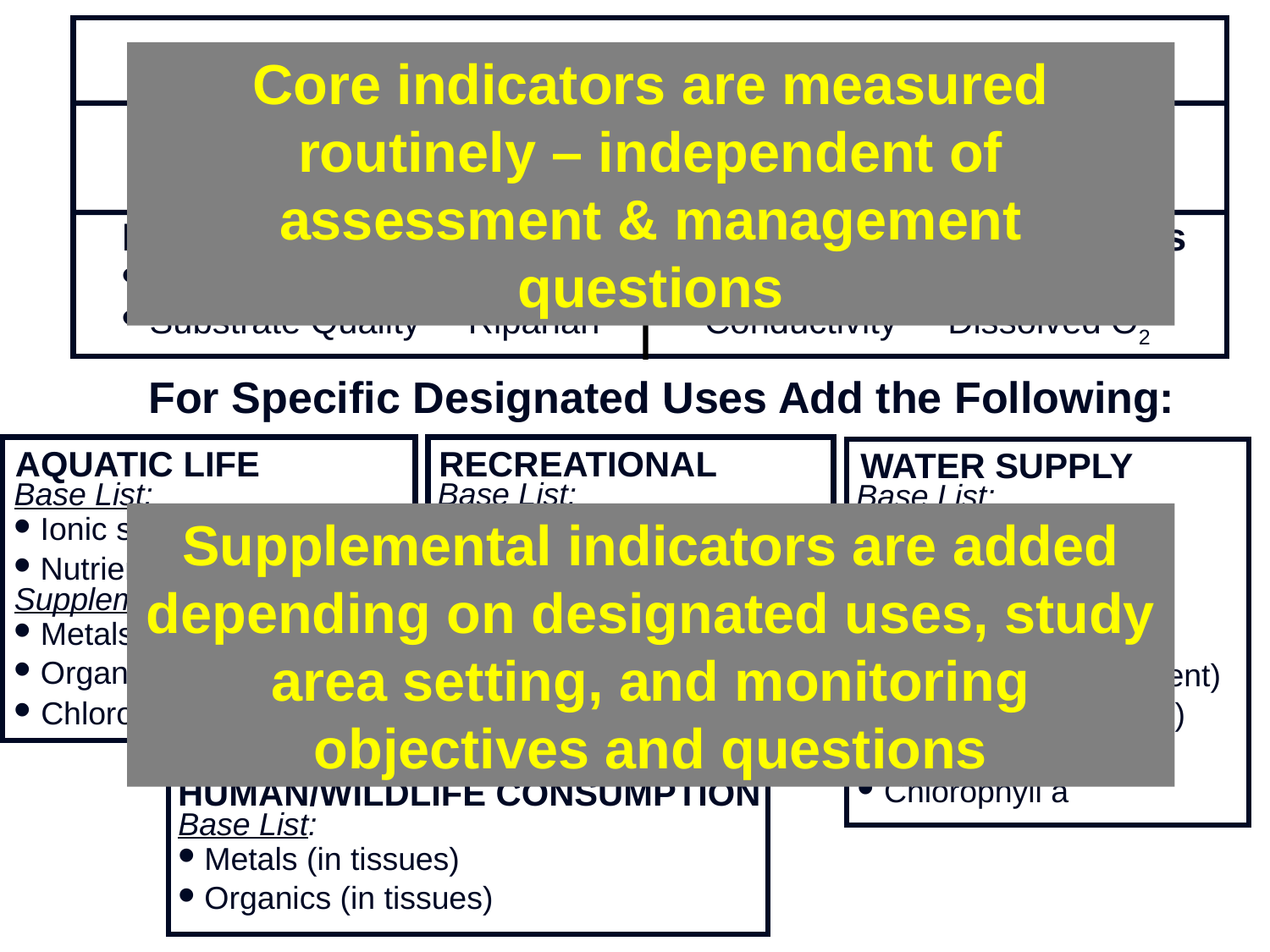

CORE INDICATORS

Core indicators are measured routinely – independent of assessment & management questions
•
•
•
 Fish Assemblage
 Macroinvertebrates
 Periphyton
(Use Community Level Data From At Least Two)
Physical Habitat Indicators
•
•
Channel morphology
 Flow
•
•
 Substrate Quality
 Riparian
Chemical Quality Indicators
•
•
pH
Temperature
•
•
Conductivity
Dissolved O
2

For Specific Designated Uses Add the Following:

AQUATIC LIFE
Base List
:
•
 Ionic strength
•
 Nutrients, sediment
Supplemental List
:
•
 Metals (water/sediment)
•
 Organics (water/sediment)
•
 Chlorophyll a

RECREATIONAL
Base List
:
•
 Fecal bacteria
•
 Ionic strength
Supplemental List
:
•
 Other pathogens
•
 Organics (water/sed.)
•
 Chlorophyll a

WATER SUPPLY
Base List
:
•
 Fecal bacteria
•
 Ionic strength
•
 Nutrients, sediment
Supplemental List
:
•
 Metals (water/sediment)
•
 Organics (water/sed.)
•
 Other pathogens
•
 Chlorophyll a
Supplemental indicators are added depending on designated uses, study area setting, and monitoring objectives and questions

HUMAN/WILDLIFE CONSUMPTION
Base List
:
•
 Metals (in tissues)
•
 Organics (in tissues)